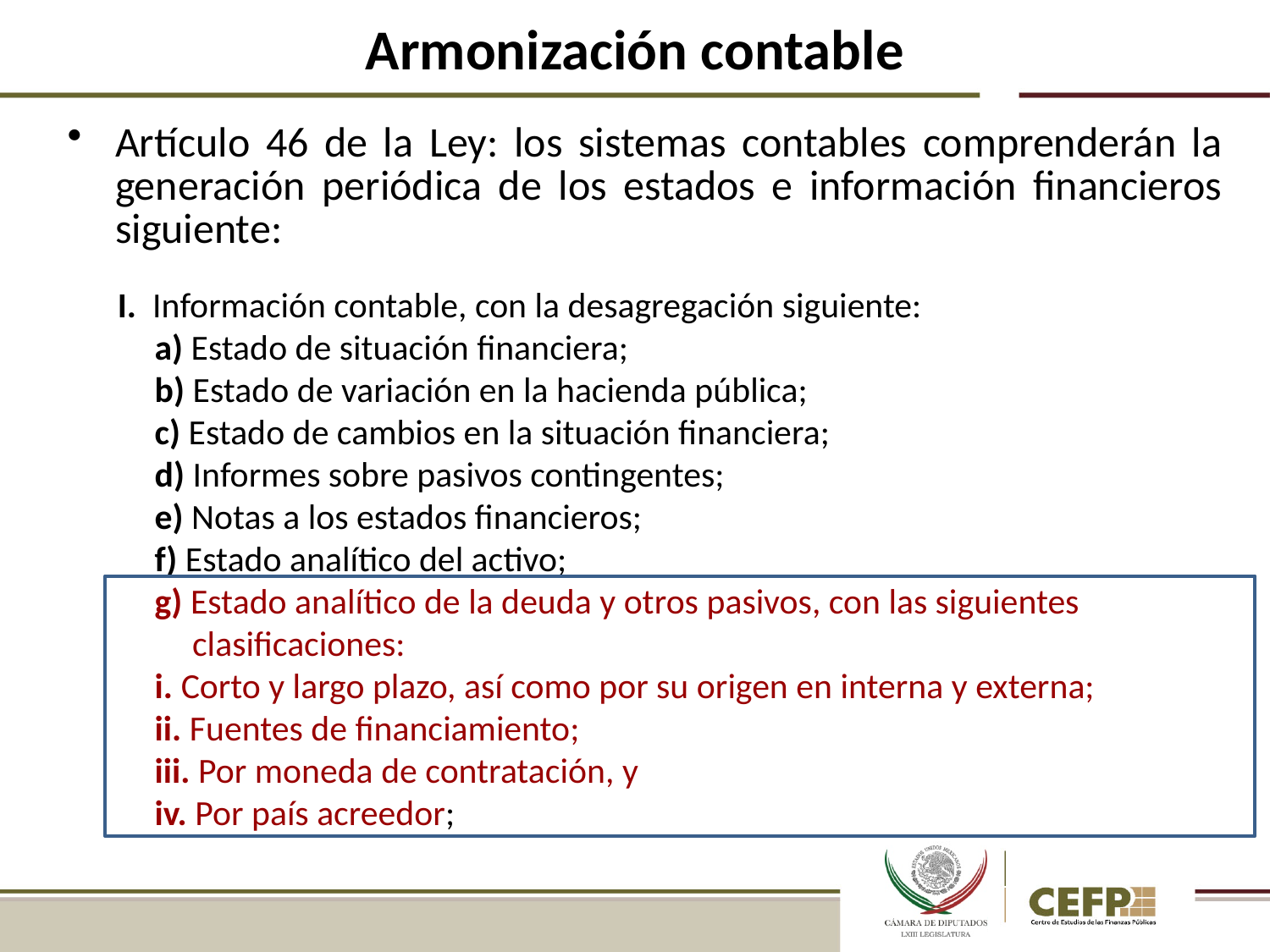

# Armonización contable
Artículo 46 de la Ley: los sistemas contables comprenderán la generación periódica de los estados e información financieros siguiente:
I.  Información contable, con la desagregación siguiente:
a) Estado de situación financiera;
b) Estado de variación en la hacienda pública;
c) Estado de cambios en la situación financiera;
d) Informes sobre pasivos contingentes;
e) Notas a los estados financieros;
f) Estado analítico del activo;
g) Estado analítico de la deuda y otros pasivos, con las siguientes clasificaciones:
i. Corto y largo plazo, así como por su origen en interna y externa;
ii. Fuentes de financiamiento;
iii. Por moneda de contratación, y
iv. Por país acreedor;